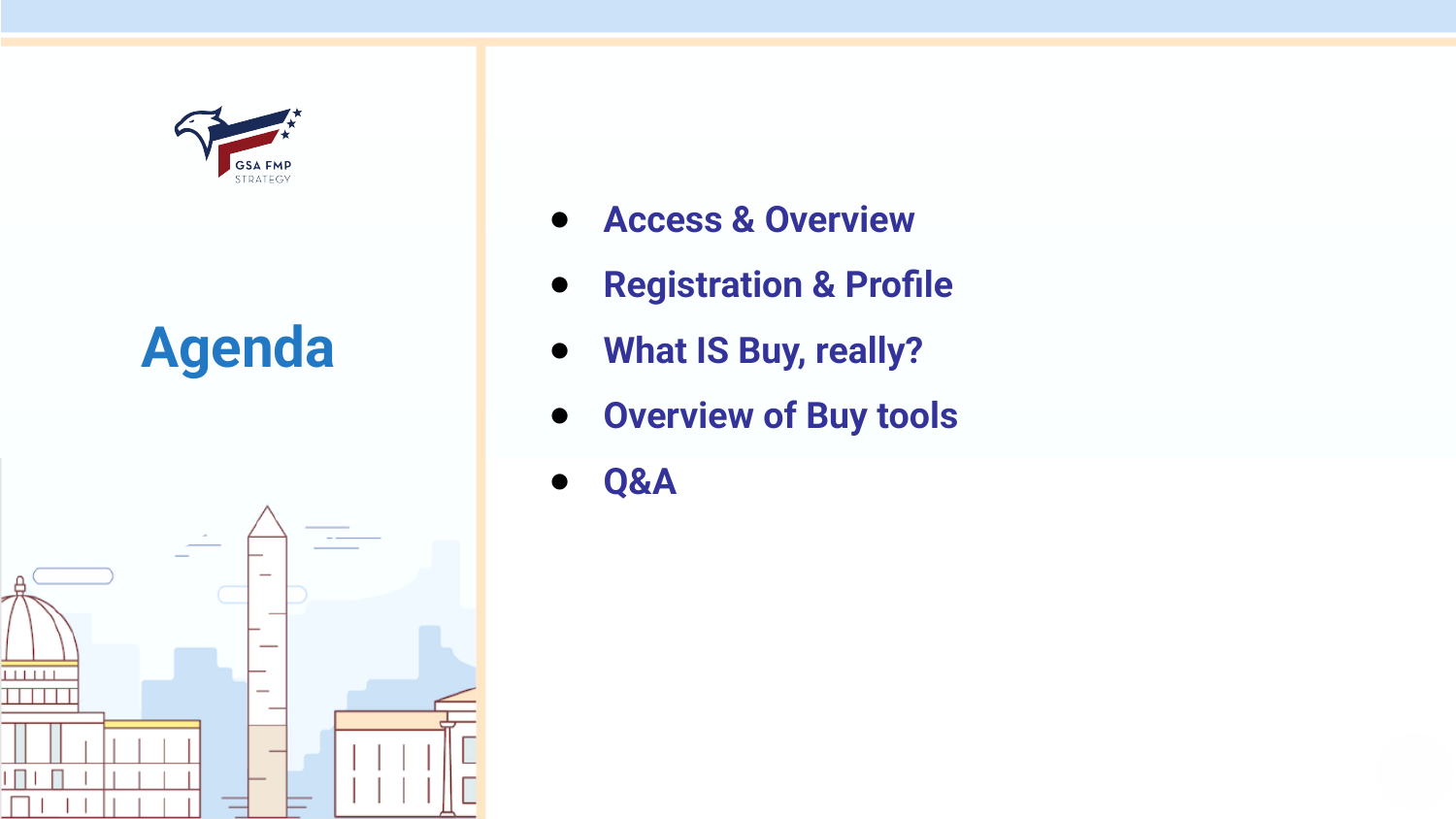

Access & Overview
Registration & Profile
What IS Buy, really?
Overview of Buy tools
Q&A

# Agenda